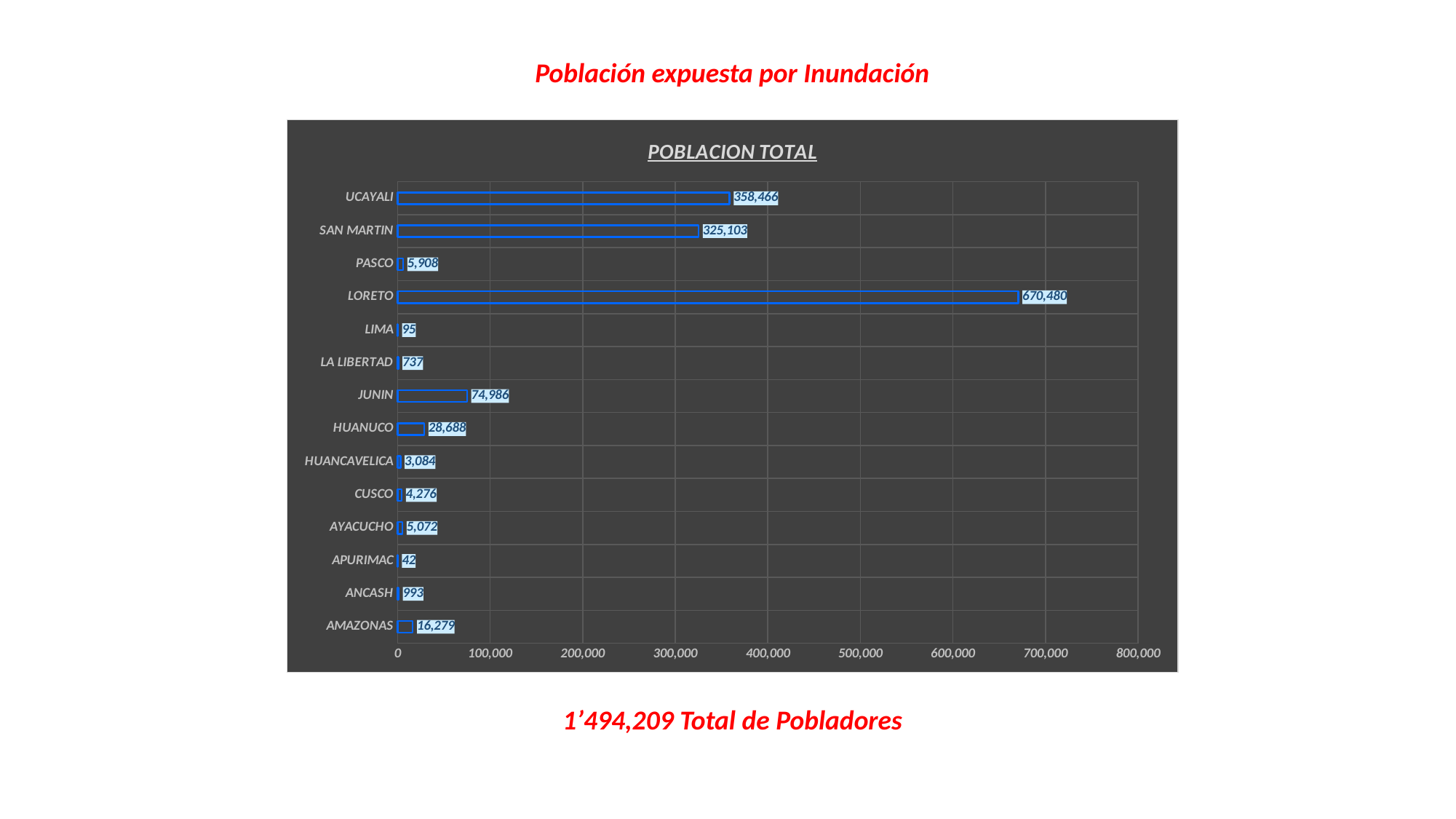

Población expuesta por Inundación

### Chart: POBLACION TOTAL

| Category | POBLACION TOTAL |
|---|---|
| AMAZONAS | 16279.0 |
| ANCASH | 993.0 |
| APURIMAC | 42.0 |
| AYACUCHO | 5072.0 |
| CUSCO | 4276.0 |
| HUANCAVELICA | 3084.0 |
| HUANUCO | 28688.0 |
| JUNIN | 74986.0 |
| LA LIBERTAD | 737.0 |
| LIMA | 95.0 |
| LORETO | 670480.0 |
| PASCO | 5908.0 |
| SAN MARTIN | 325103.0 |
| UCAYALI | 358466.0 |
1’494,209 Total de Pobladores